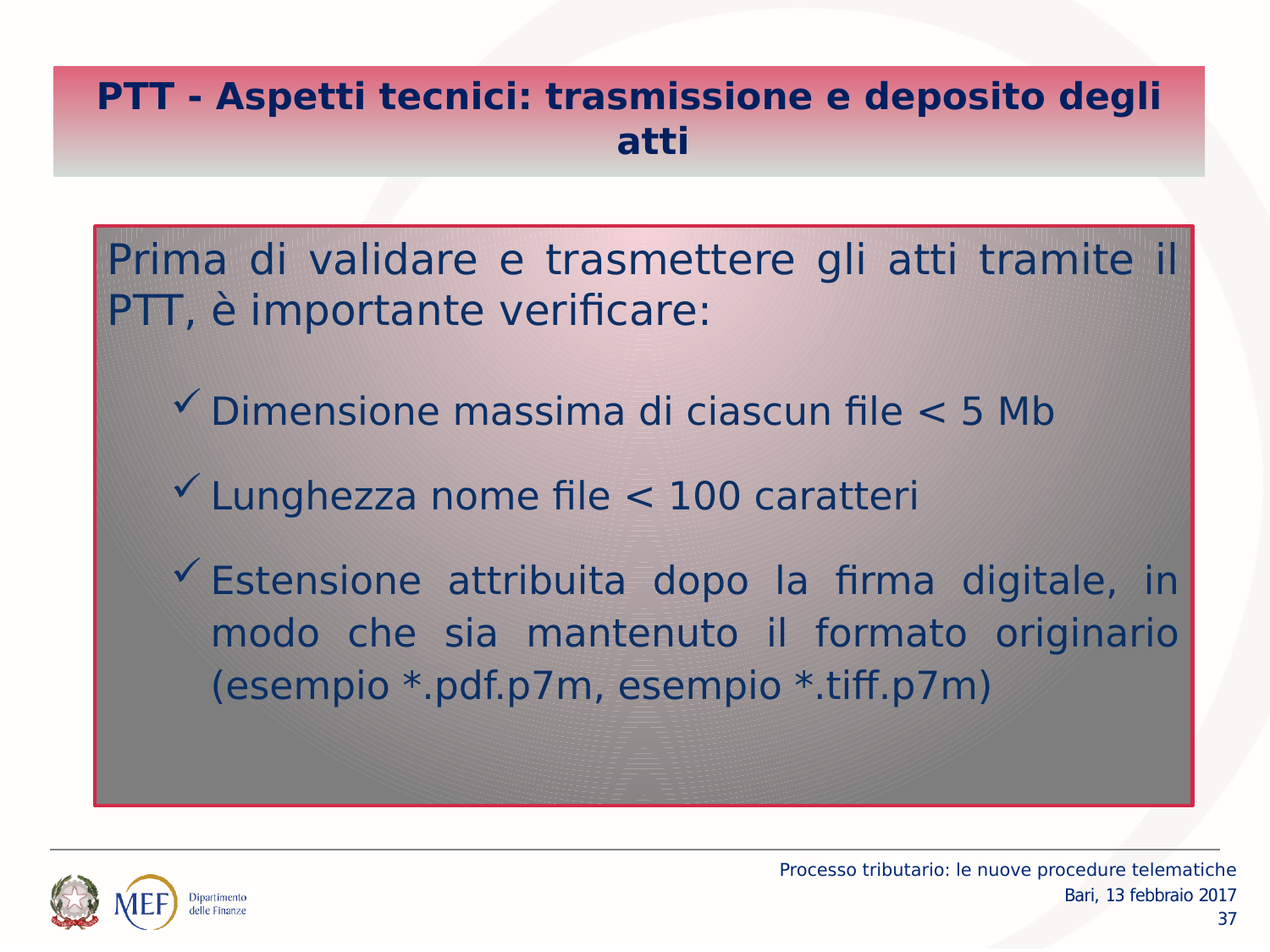

PTT - Aspetti tecnici: trasmissione e deposito degli atti
Prima di validare e trasmettere gli atti tramite il PTT, è importante verificare:

Dimensione massima di ciascun file < 5 Mb
Lunghezza nome file < 100 caratteri
Estensione attribuita dopo la firma digitale, in modo che sia mantenuto il formato originario (esempio *.pdf.p7m, esempio *.tiff.p7m)